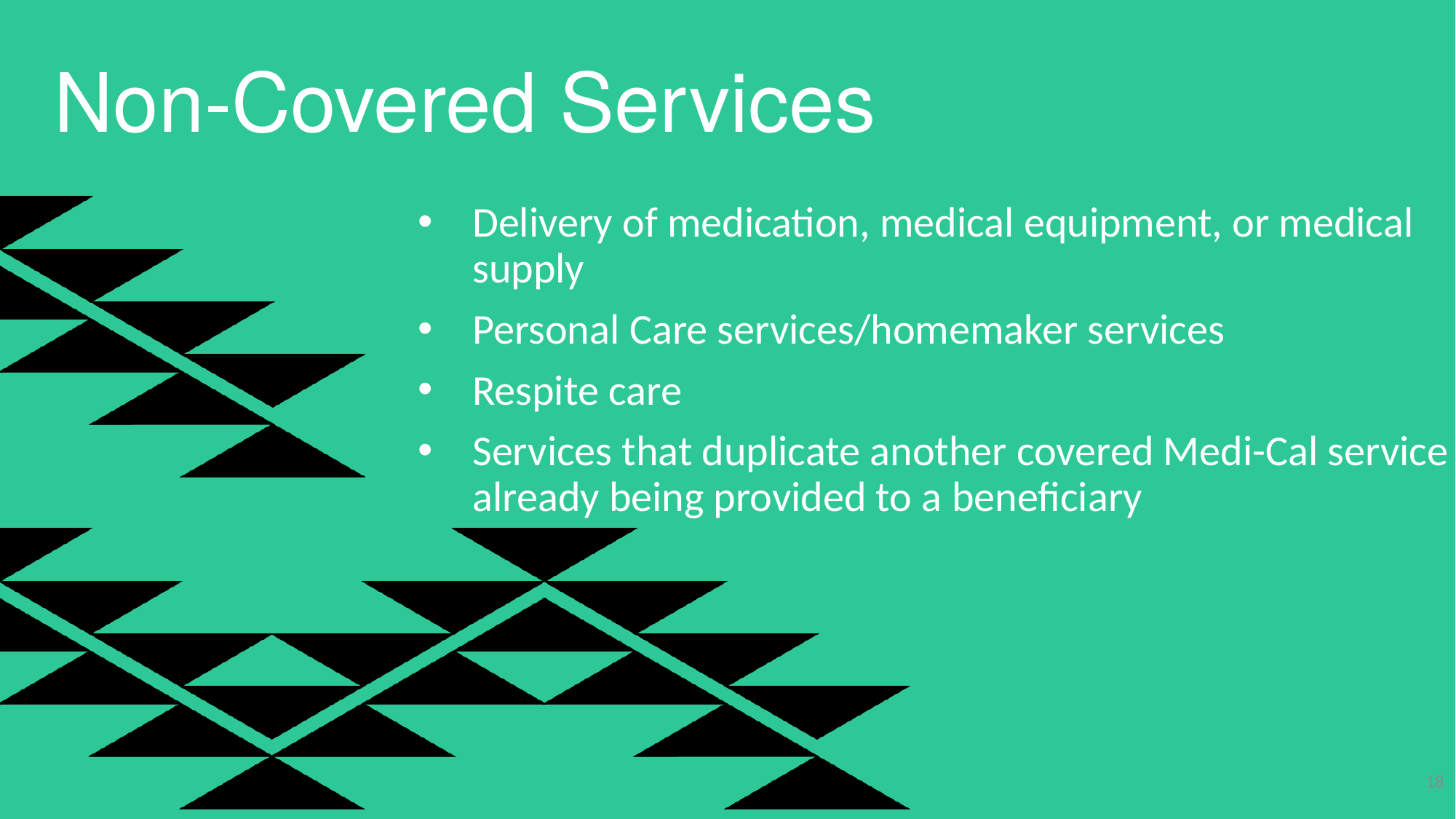

# Non-Covered Services

Delivery of medication, medical equipment, or medical supply
Personal Care services/homemaker services
Respite care
Services that duplicate another covered Medi-Cal service already being provided to a beneficiary
18